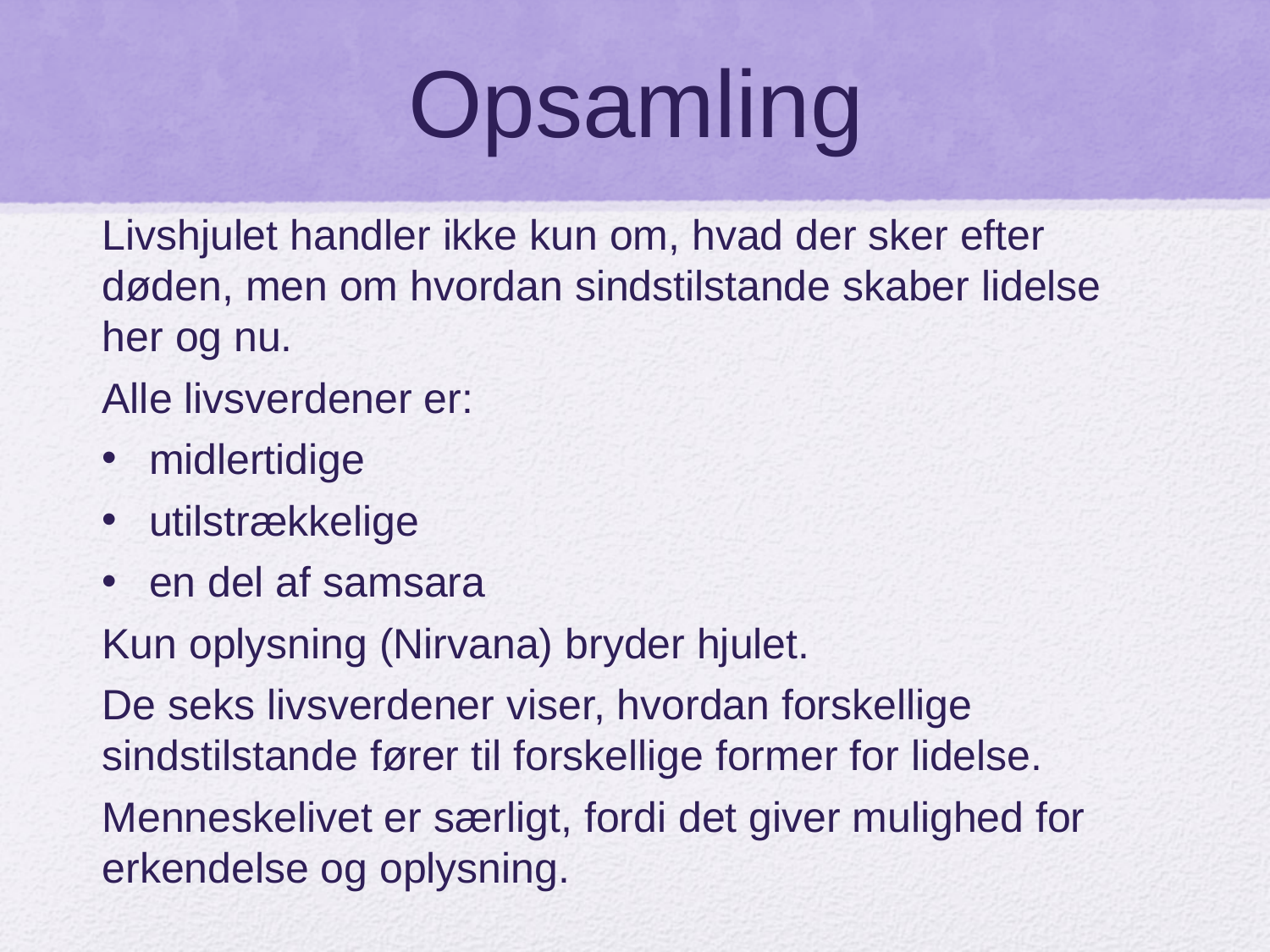

# Opsamling
Livshjulet handler ikke kun om, hvad der sker efter døden, men om hvordan sindstilstande skaber lidelse her og nu.
Alle livsverdener er:
midlertidige
utilstrækkelige
en del af samsara
Kun oplysning (Nirvana) bryder hjulet.
De seks livsverdener viser, hvordan forskellige sindstilstande fører til forskellige former for lidelse.
Menneskelivet er særligt, fordi det giver mulighed for erkendelse og oplysning.